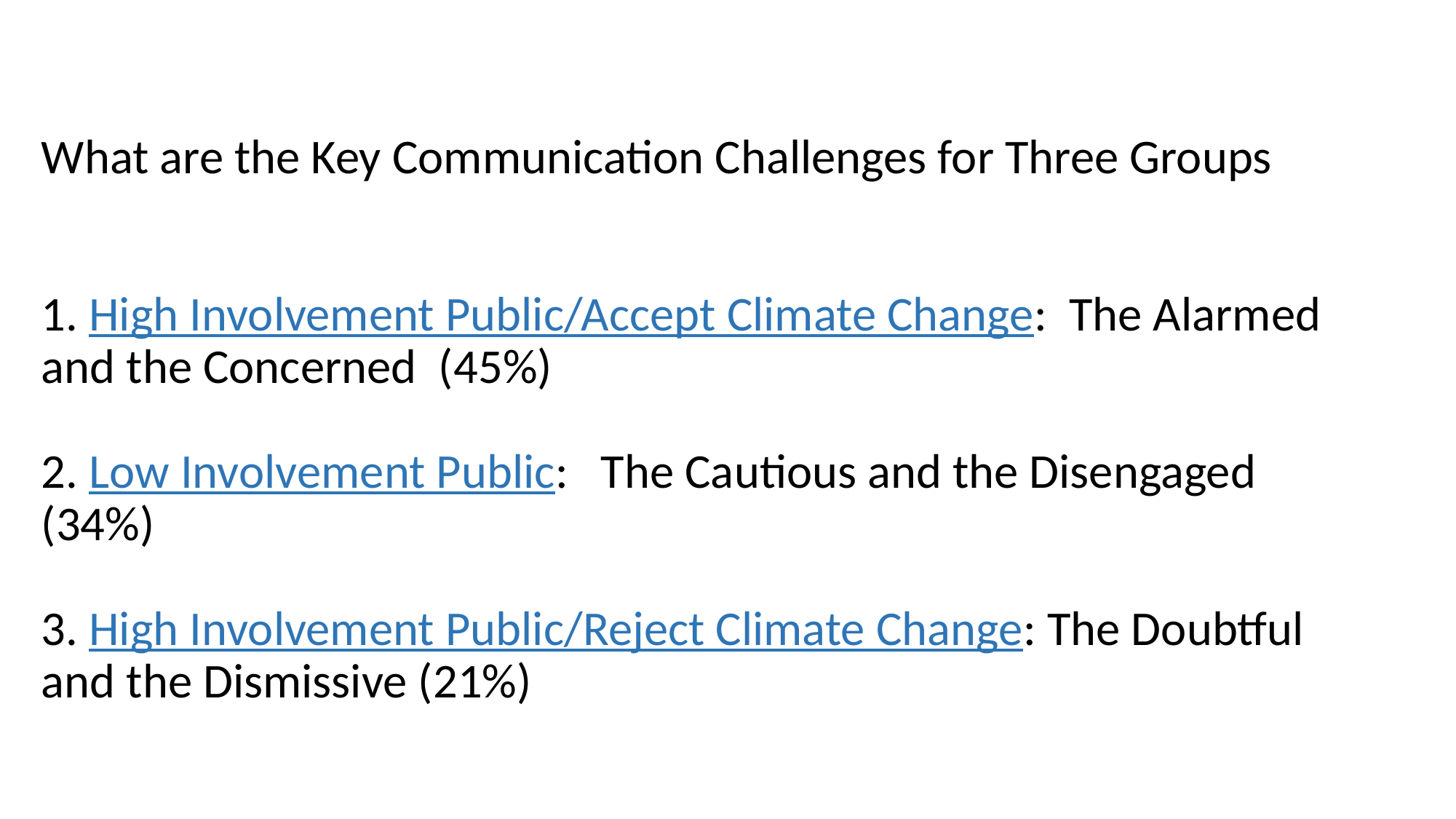

# What are the Key Communication Challenges for Three Groups 1. High Involvement Public/Accept Climate Change:  The Alarmed and the Concerned  (45%) 2. Low Involvement Public:   The Cautious and the Disengaged (34%) 3. High Involvement Public/Reject Climate Change: The Doubtful and the Dismissive (21%)